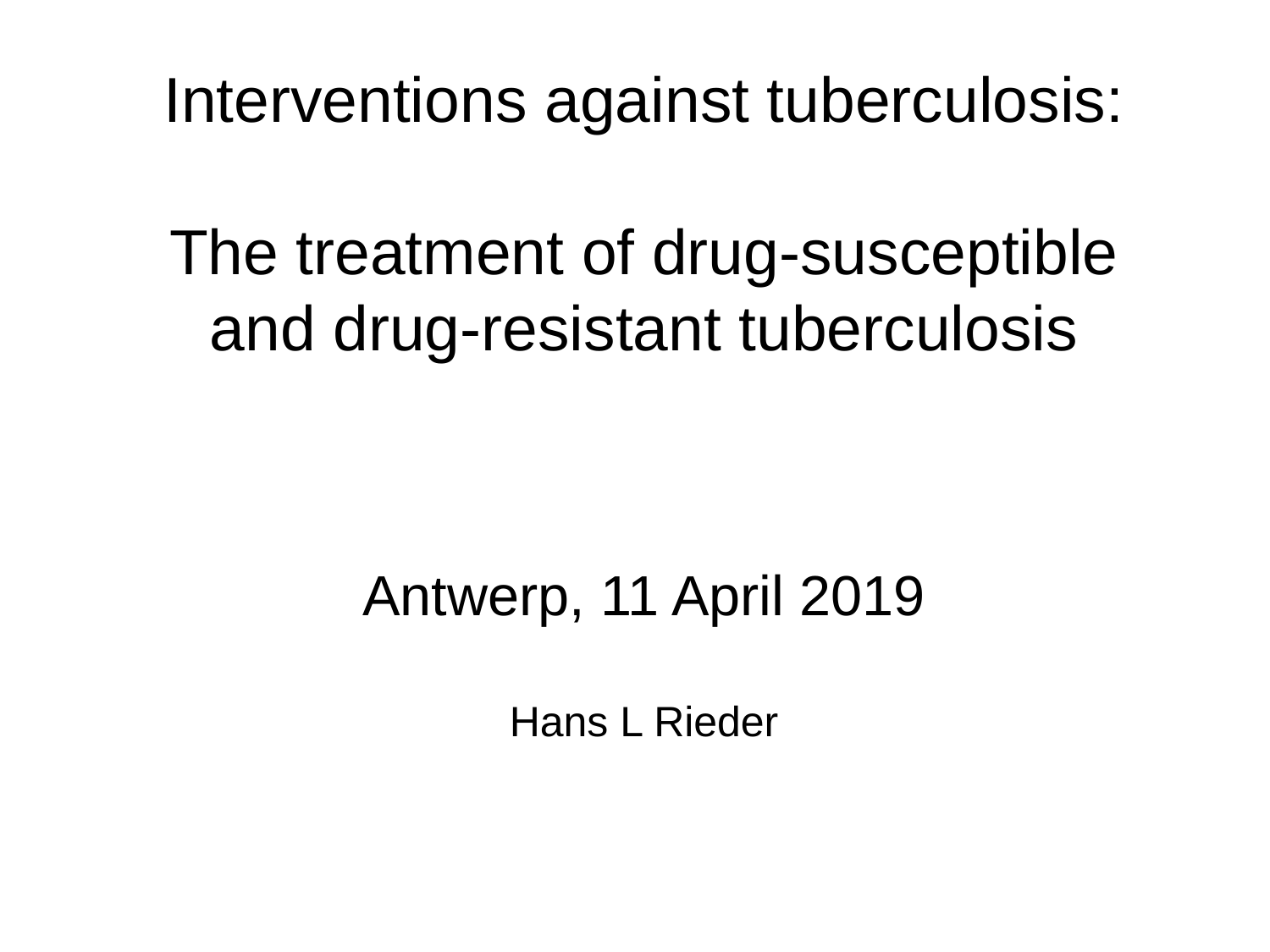

Interventions against tuberculosis:

The treatment of drug-susceptible
and drug-resistant tuberculosis
Antwerp, 11 April 2019

Hans L Rieder